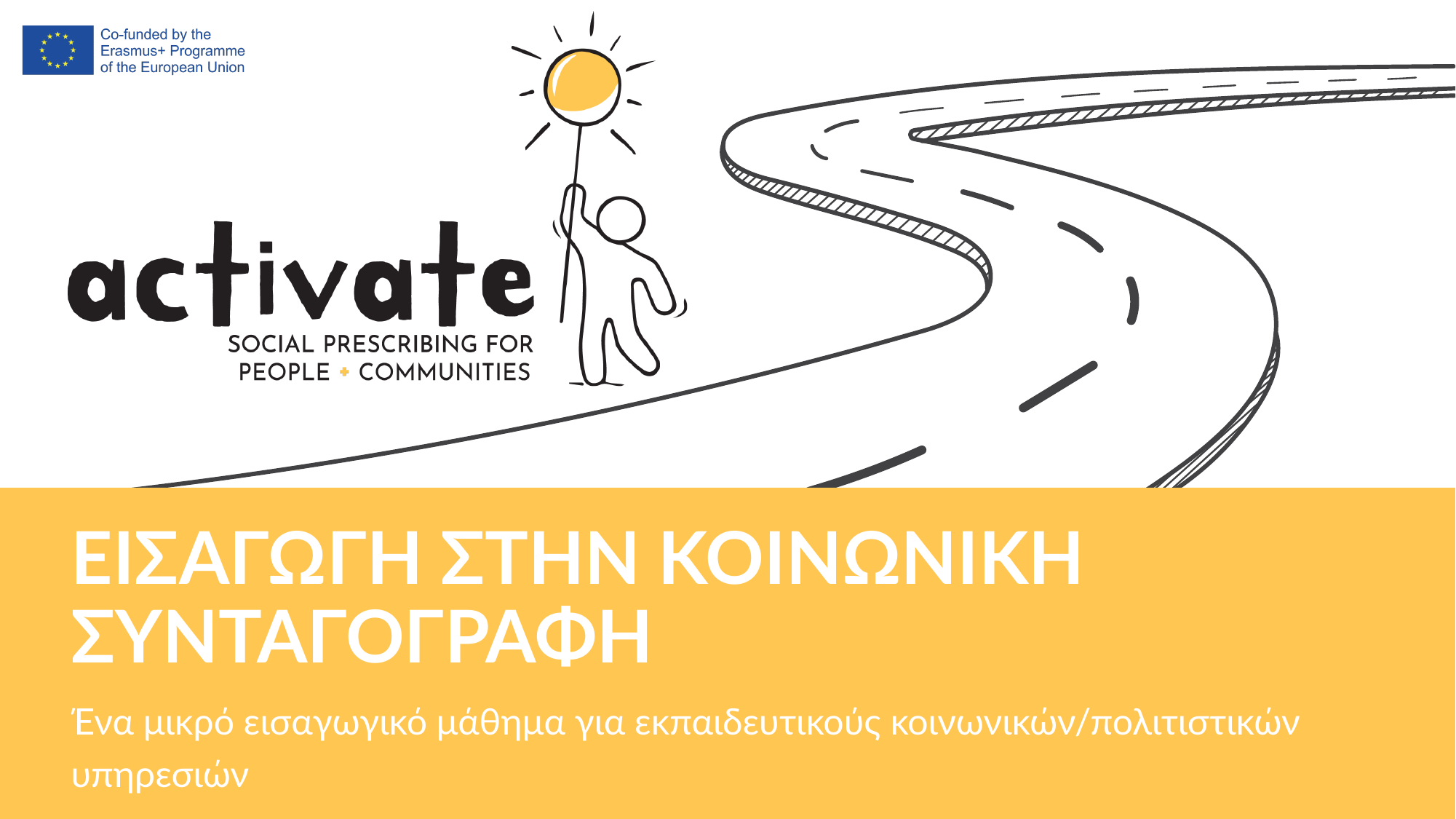

ΕΙΣΑΓΩΓΗ ΣΤΗΝ ΚΟΙΝΩΝΙΚΗ ΣΥΝΤΑΓΟΓΡΑΦΗ
Ένα μικρό εισαγωγικό μάθημα για εκπαιδευτικούς κοινωνικών/πολιτιστικών υπηρεσιών